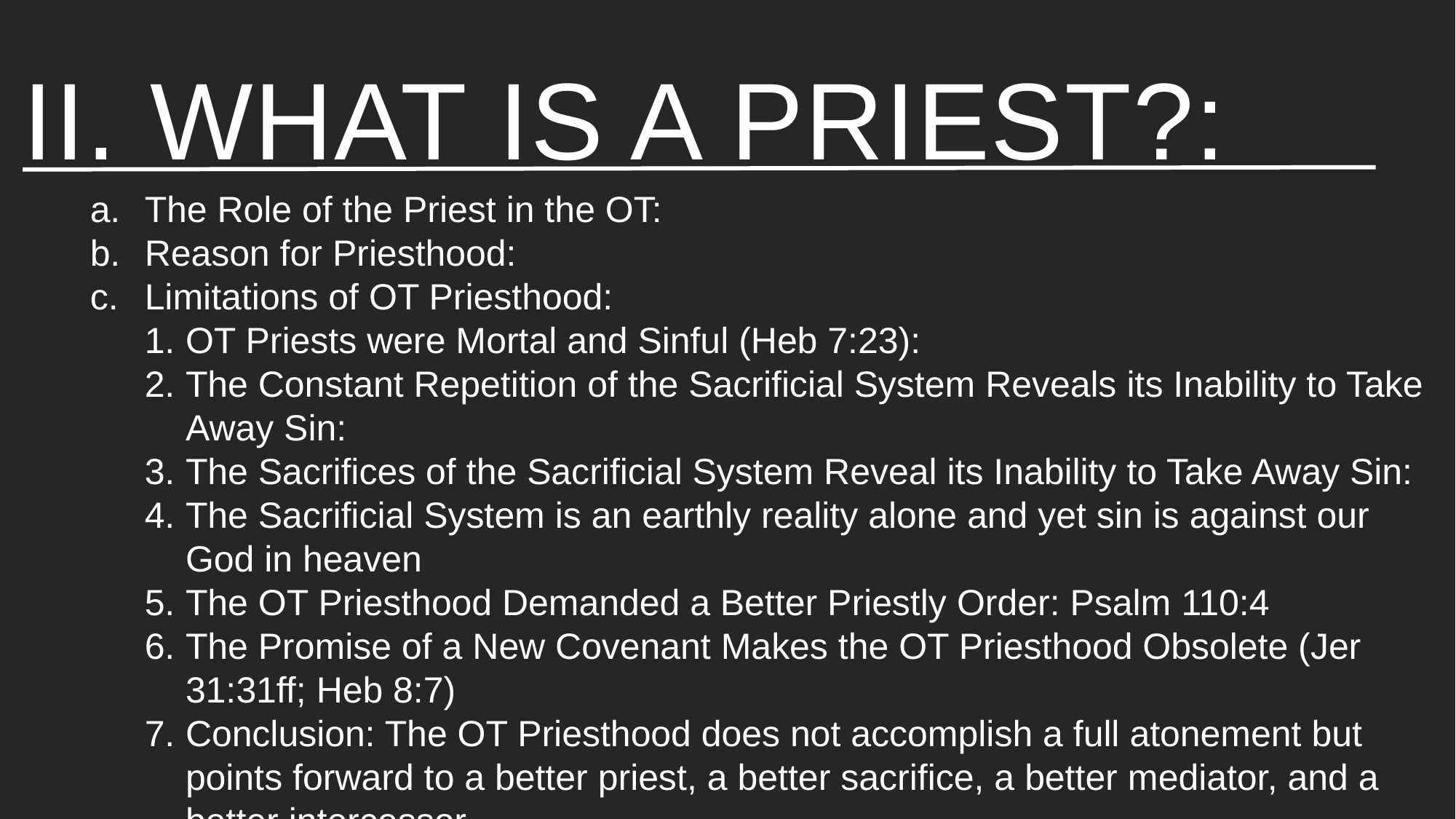

# ii. What is a Priest?:
The Role of the Priest in the OT:
Reason for Priesthood:
Limitations of OT Priesthood:
OT Priests were Mortal and Sinful (Heb 7:23):
The Constant Repetition of the Sacrificial System Reveals its Inability to Take Away Sin:
The Sacrifices of the Sacrificial System Reveal its Inability to Take Away Sin:
The Sacrificial System is an earthly reality alone and yet sin is against our God in heaven
The OT Priesthood Demanded a Better Priestly Order: Psalm 110:4
The Promise of a New Covenant Makes the OT Priesthood Obsolete (Jer 31:31ff; Heb 8:7)
Conclusion: The OT Priesthood does not accomplish a full atonement but points forward to a better priest, a better sacrifice, a better mediator, and a better intercessor.